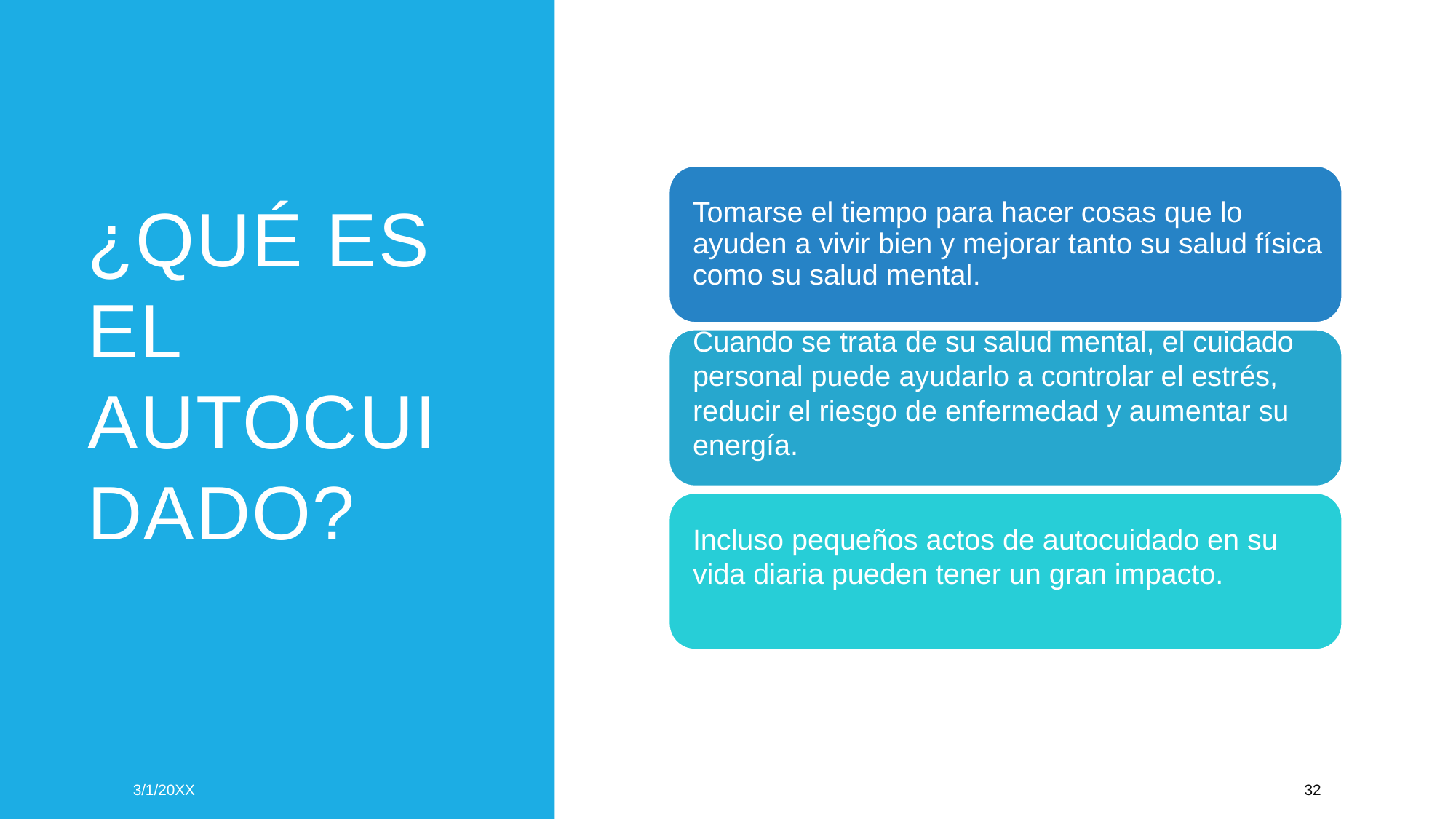

# ¿Qué es el autocuidado?

Tomarse el tiempo para hacer cosas que lo ayuden a vivir bien y mejorar tanto su salud física como su salud mental.
Cuando se trata de su salud mental, el cuidado personal puede ayudarlo a controlar el estrés, reducir el riesgo de enfermedad y aumentar su energía.

Incluso pequeños actos de autocuidado en su vida diaria pueden tener un gran impacto.

3/1/20XX
32